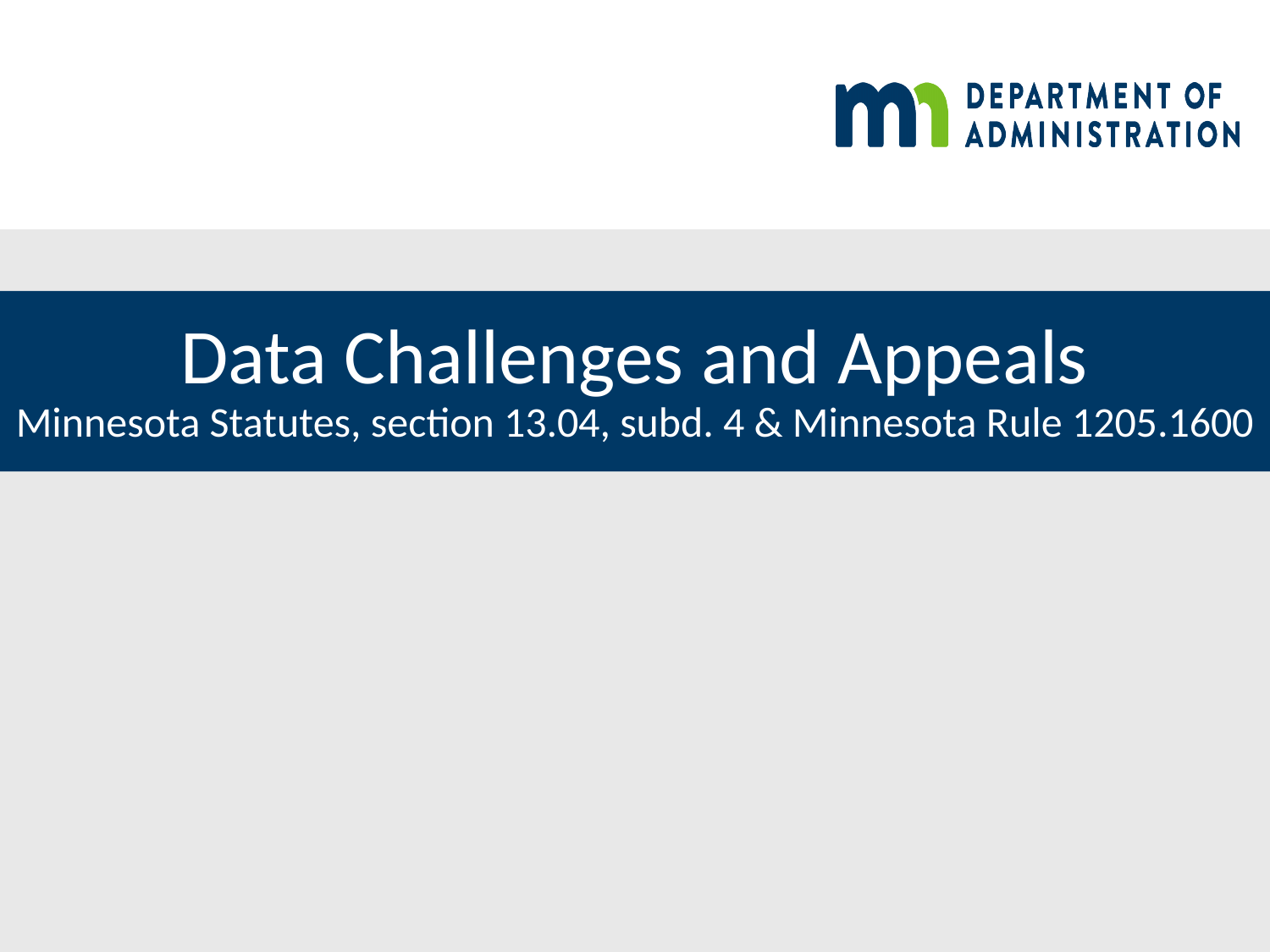

# Data Challenges and Appeals Minnesota Statutes, section 13.04, subd. 4 & Minnesota Rule 1205.1600